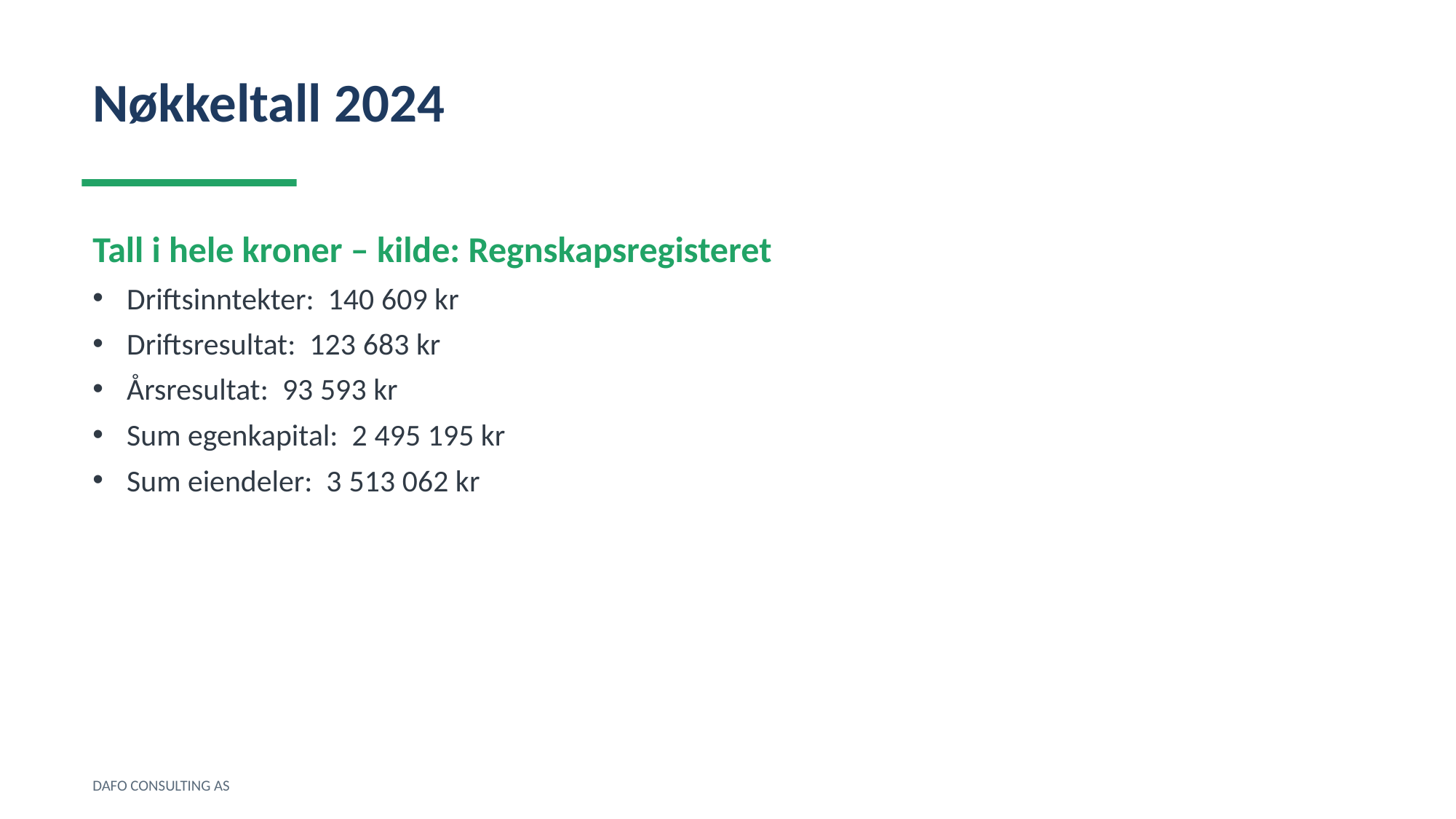

Nøkkeltall 2024

Tall i hele kroner – kilde: Regnskapsregisteret
Driftsinntekter:  140 609 kr
Driftsresultat:  123 683 kr
Årsresultat:  93 593 kr
Sum egenkapital:  2 495 195 kr
Sum eiendeler:  3 513 062 kr
DAFO CONSULTING AS